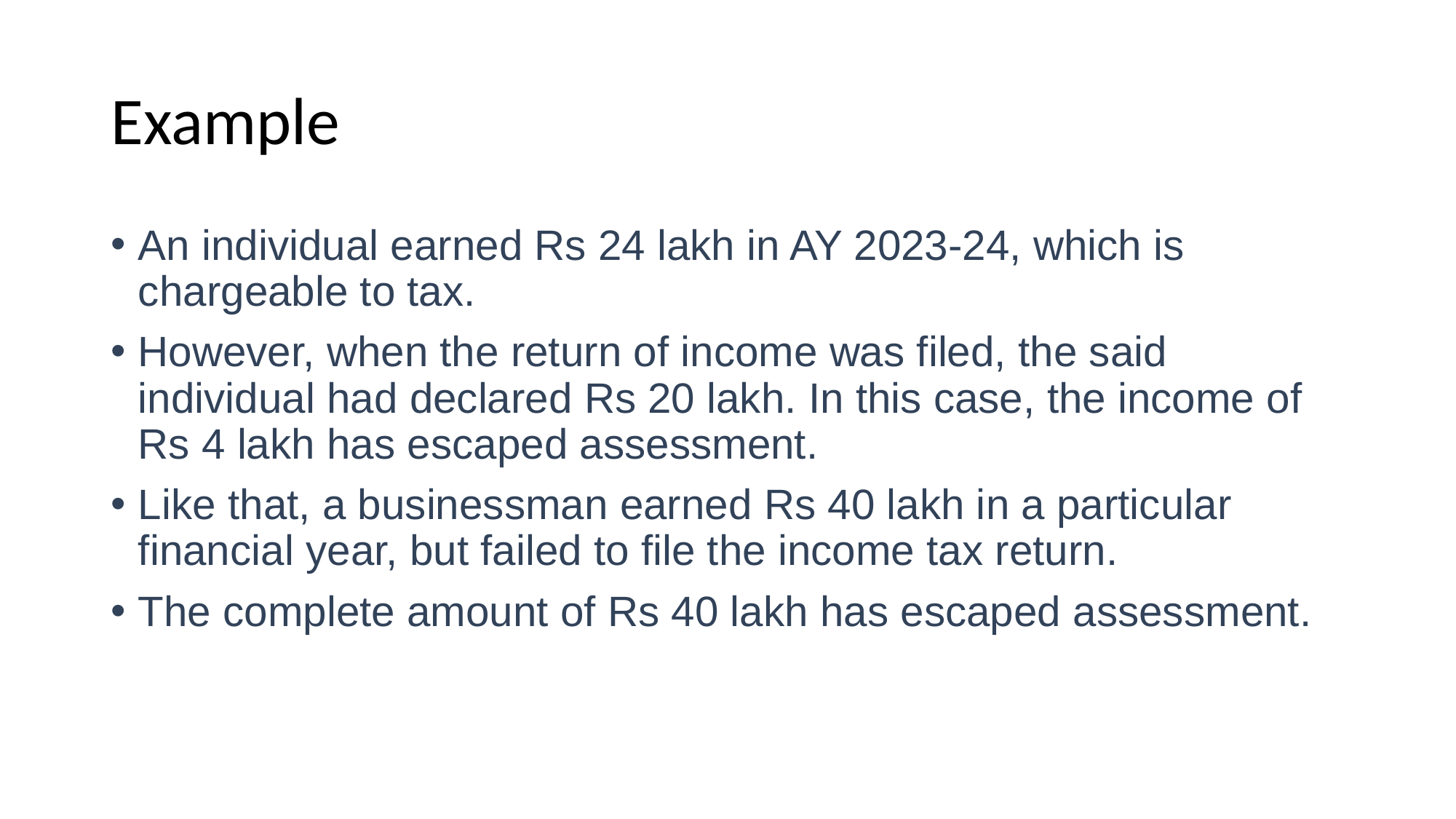

# Example
An individual earned Rs 24 lakh in AY 2023-24, which is chargeable to tax.
However, when the return of income was filed, the said individual had declared Rs 20 lakh. In this case, the income of Rs 4 lakh has escaped assessment.
Like that, a businessman earned Rs 40 lakh in a particular financial year, but failed to file the income tax return.
The complete amount of Rs 40 lakh has escaped assessment.